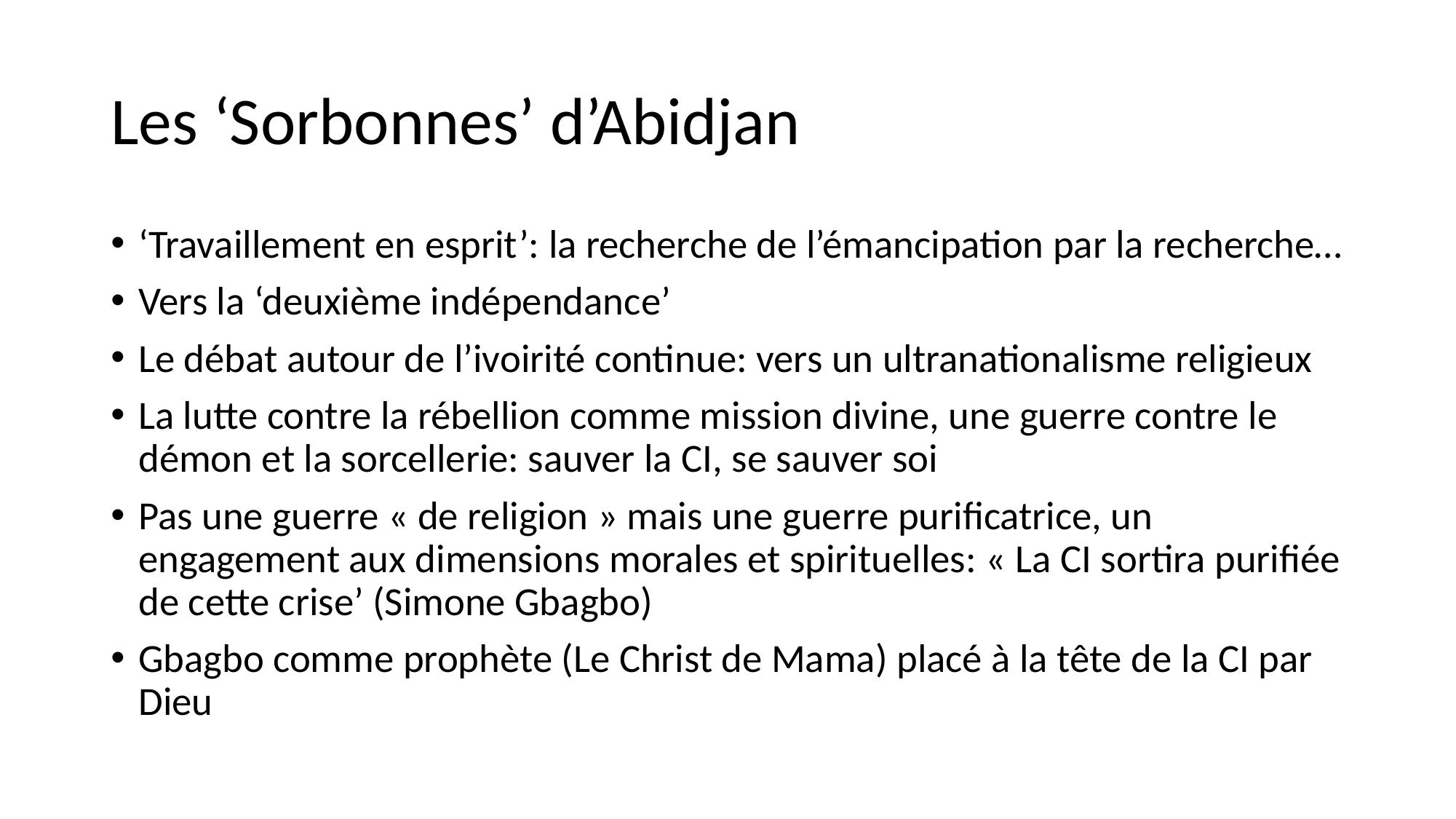

# Les ‘Sorbonnes’ d’Abidjan
‘Travaillement en esprit’: la recherche de l’émancipation par la recherche…
Vers la ‘deuxième indépendance’
Le débat autour de l’ivoirité continue: vers un ultranationalisme religieux
La lutte contre la rébellion comme mission divine, une guerre contre le démon et la sorcellerie: sauver la CI, se sauver soi
Pas une guerre « de religion » mais une guerre purificatrice, un engagement aux dimensions morales et spirituelles: « La CI sortira purifiée de cette crise’ (Simone Gbagbo)
Gbagbo comme prophète (Le Christ de Mama) placé à la tête de la CI par Dieu